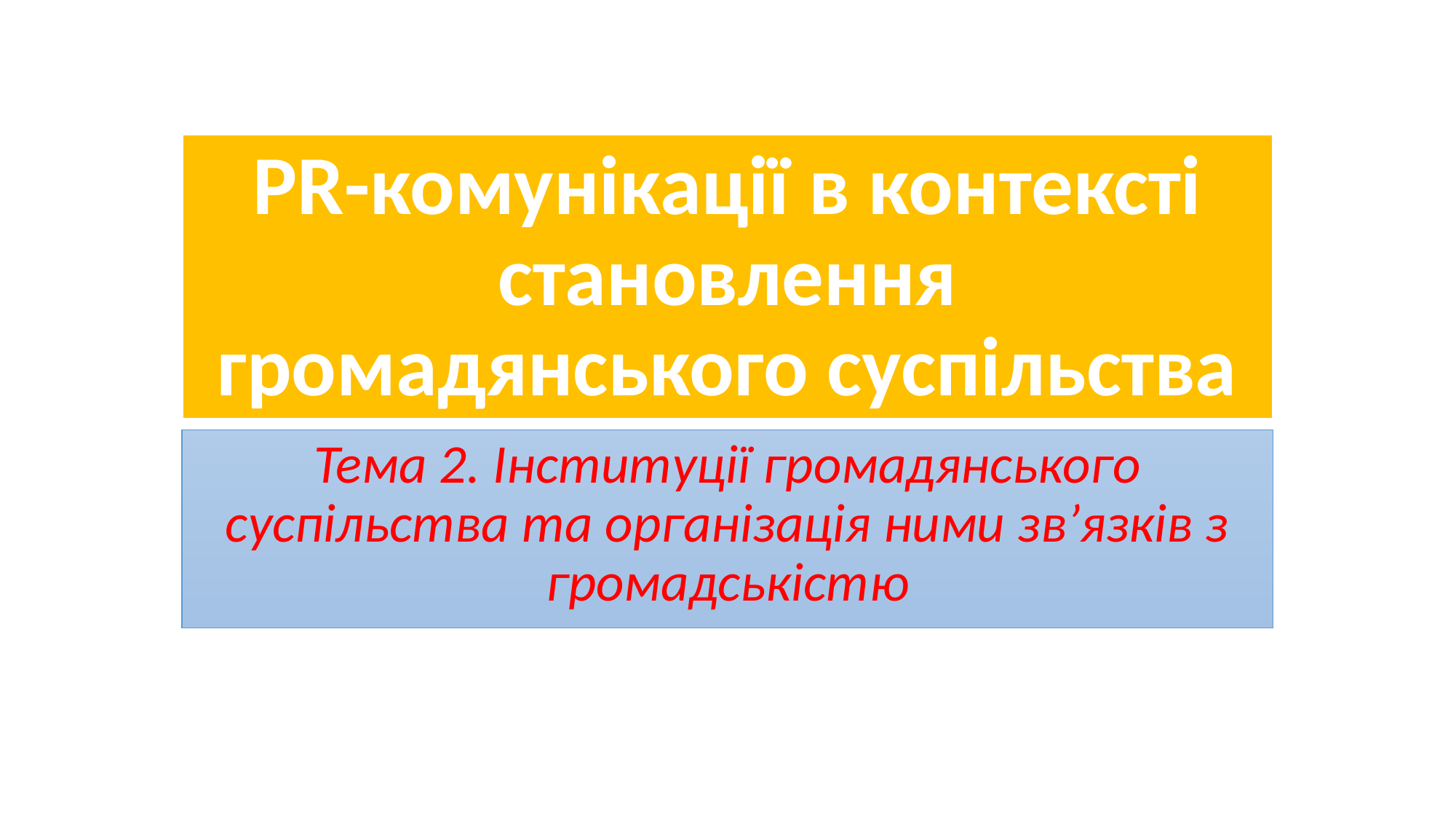

# PR-комунікації в контексті становлення громадянського суспільства
Тема 2. Інституції громадянського суспільства та організація ними зв’язків з громадськістю